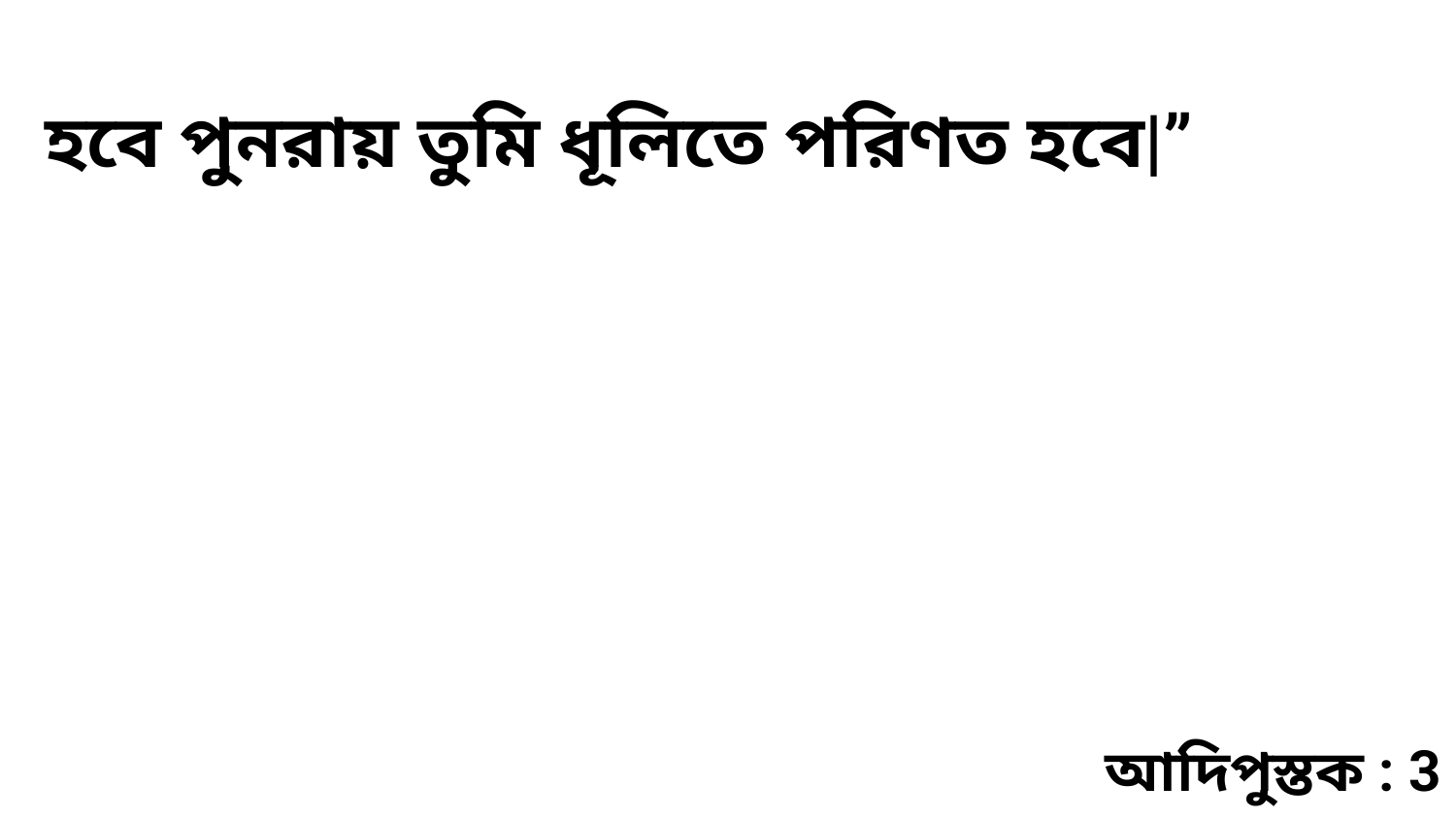

হবে পুনরায় তুমি ধূলিতে পরিণত হবে|”
আদিপুস্তক : 3